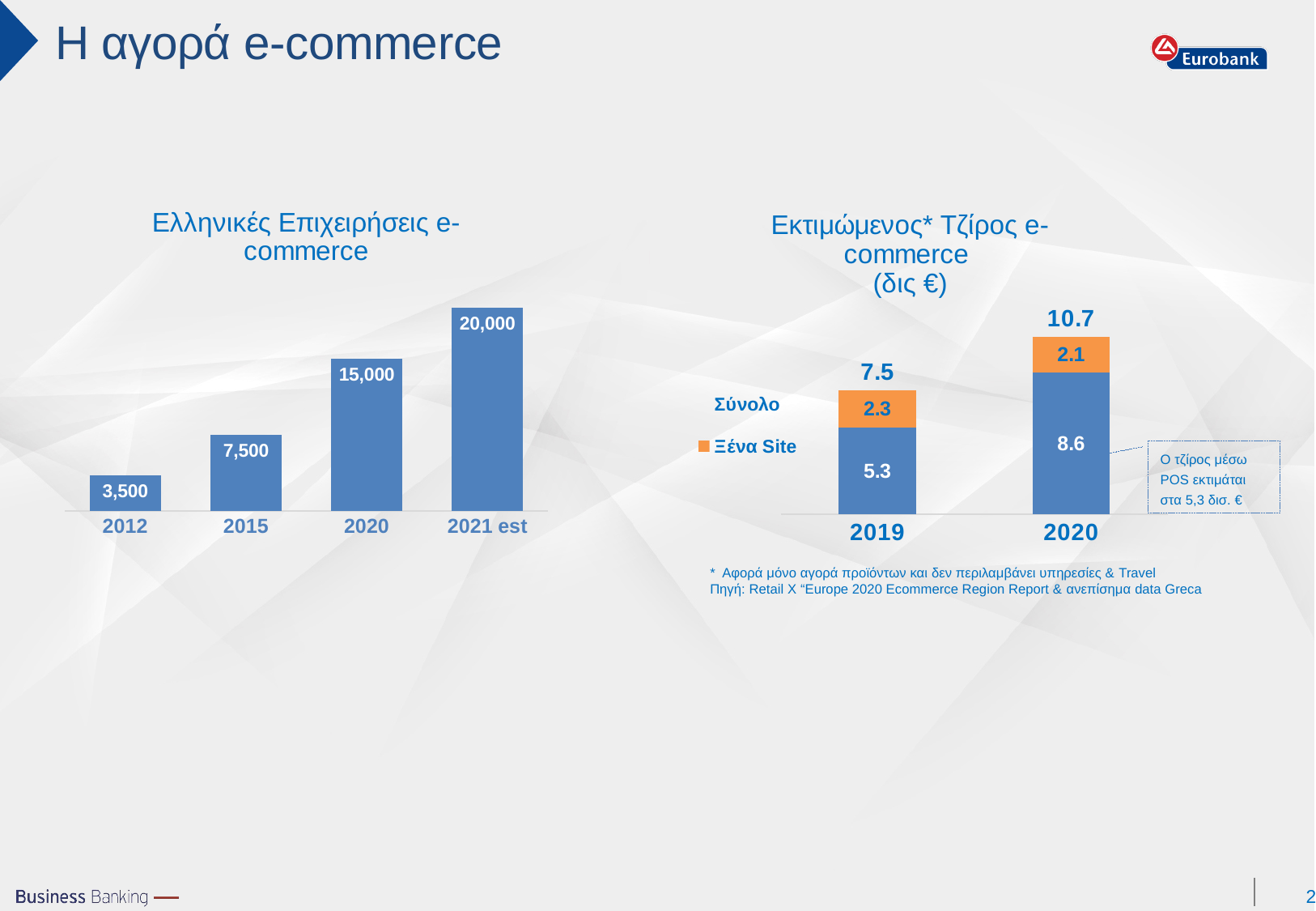

Η αγορά e-commerce

### Chart: Ελληνικές Επιχειρήσεις e-commerce

| Category |  |
|---|---|
| 2012 | 3500.0 |
| 2015 | 7500.0 |
| 2020 | 15000.0 |
| 2021 est | 20000.0 |

### Chart: Εκτιμώμενος* Τζίρος e-commerce
(δις €)

| Category | Ελληνικά Site | Ξένα Site | Σύνολο |
|---|---|---|---|
| 2019 | 5.25 | 2.25 | 7.5 |
| 2020 | 8.56 | 2.139999999999999 | 10.7 |
O τζίρος μέσω POS εκτιμάται στα 5,3 δισ. €
*  Αφορά μόνο αγορά προϊόντων και δεν περιλαμβάνει υπηρεσίες & Travel
Πηγή: Retail X “Europe 2020 Ecommerce Region Report & ανεπίσημα data Greca